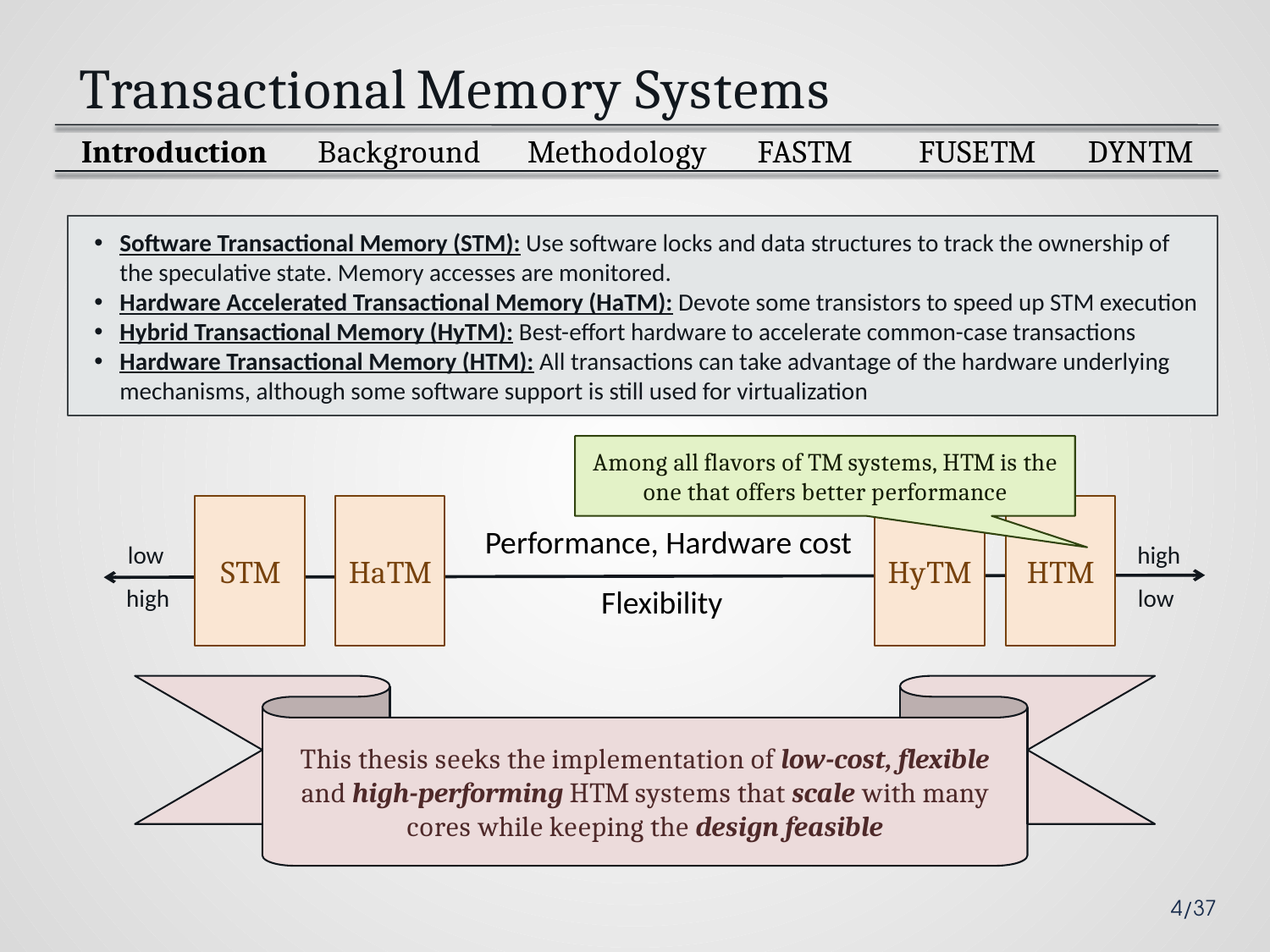

# Transactional Memory Systems
  Introduction
Background
FUSETM
DYNTM
FASTM
Methodology
Software Transactional Memory (STM): Use software locks and data structures to track the ownership of the speculative state. Memory accesses are monitored.
Hardware Accelerated Transactional Memory (HaTM): Devote some transistors to speed up STM execution
Hybrid Transactional Memory (HyTM): Best-effort hardware to accelerate common-case transactions
Hardware Transactional Memory (HTM): All transactions can take advantage of the hardware underlying mechanisms, although some software support is still used for virtualization
Among all flavors of TM systems, HTM is the one that offers better performance
HaTM
HTM
STM
HyTM
Performance, Hardware cost
low
high
high
low
Flexibility
This thesis seeks the implementation of low-cost, flexible and high-performing HTM systems that scale with many cores while keeping the design feasible
4/37